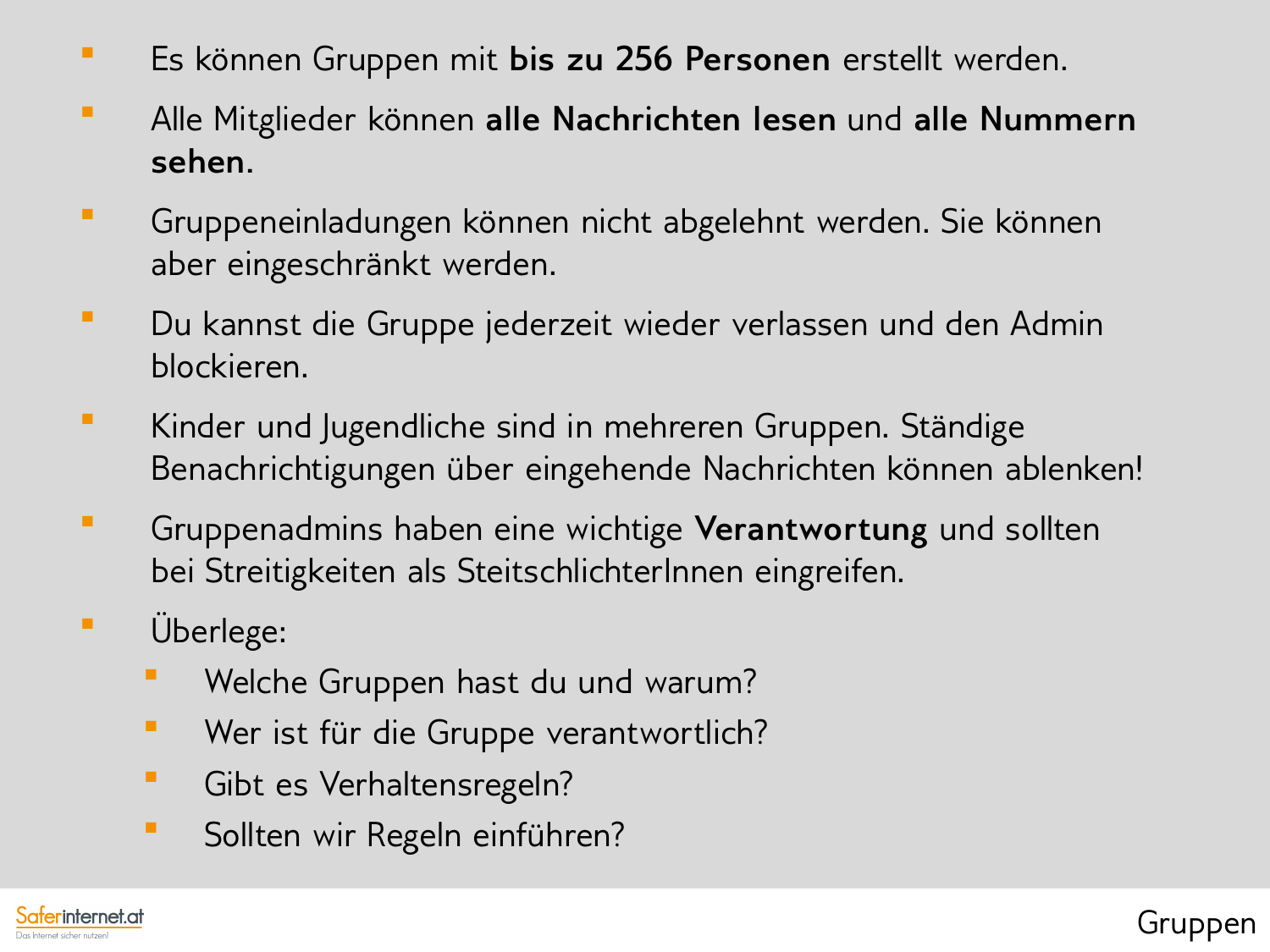

Es können Gruppen mit bis zu 256 Personen erstellt werden.
Alle Mitglieder können alle Nachrichten lesen und alle Nummern sehen.
Gruppeneinladungen können nicht abgelehnt werden. Sie können aber eingeschränkt werden.
Du kannst die Gruppe jederzeit wieder verlassen und den Admin blockieren.
Kinder und Jugendliche sind in mehreren Gruppen. Ständige Benachrichtigungen über eingehende Nachrichten können ablenken!
Gruppenadmins haben eine wichtige Verantwortung und sollten bei Streitigkeiten als SteitschlichterInnen eingreifen.
Überlege:
Welche Gruppen hast du und warum?
Wer ist für die Gruppe verantwortlich?
Gibt es Verhaltensregeln?
Sollten wir Regeln einführen?
Gruppen